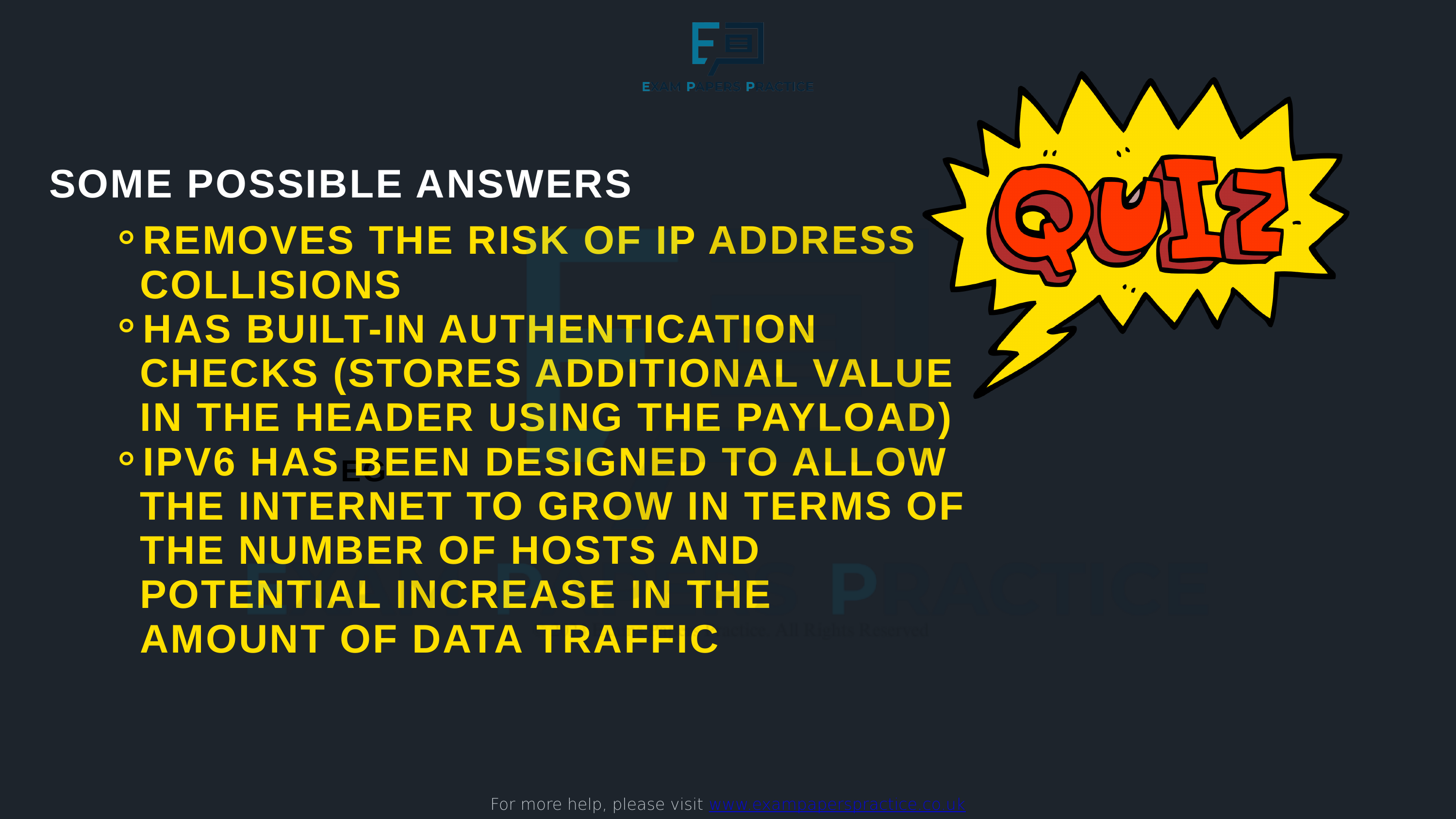

For more help, please visit www.exampaperspractice.co.uk

SOME POSSIBLE ANSWERS
REMOVES THE RISK OF IP ADDRESS COLLISIONS
HAS BUILT-IN AUTHENTICATION CHECKS (STORES ADDITIONAL VALUE IN THE HEADER USING THE PAYLOAD)
IPV6 HAS BEEN DESIGNED TO ALLOW THE INTERNET TO GROW IN TERMS OF THE NUMBER OF HOSTS AND POTENTIAL INCREASE IN THE AMOUNT OF DATA TRAFFIC
EG